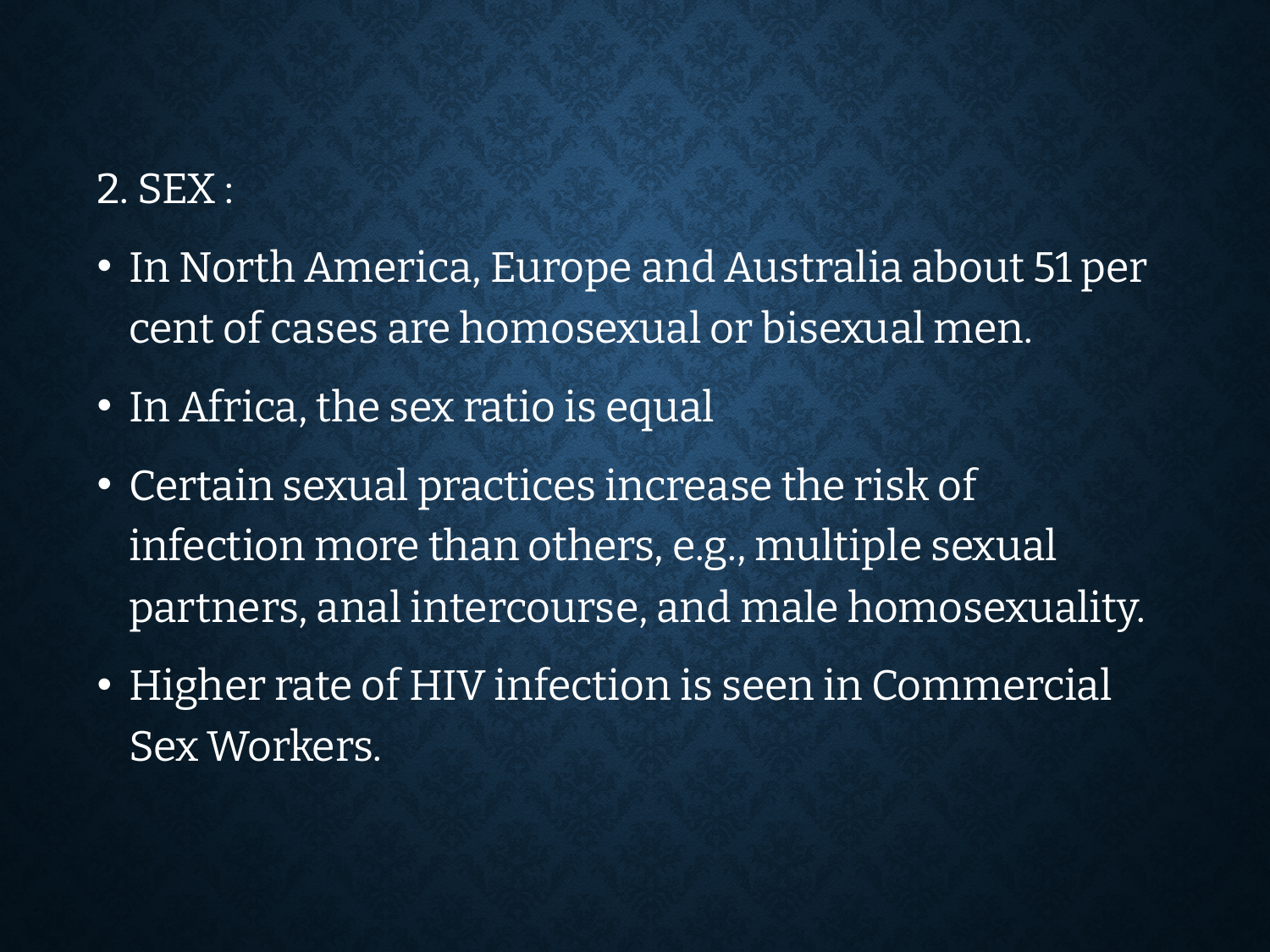

2. SEX :
In North America, Europe and Australia about 51 per cent of cases are homosexual or bisexual men.
In Africa, the sex ratio is equal
Certain sexual practices increase the risk of infection more than others, e.g., multiple sexual partners, anal intercourse, and male homosexuality.
Higher rate of HIV infection is seen in Commercial Sex Workers.